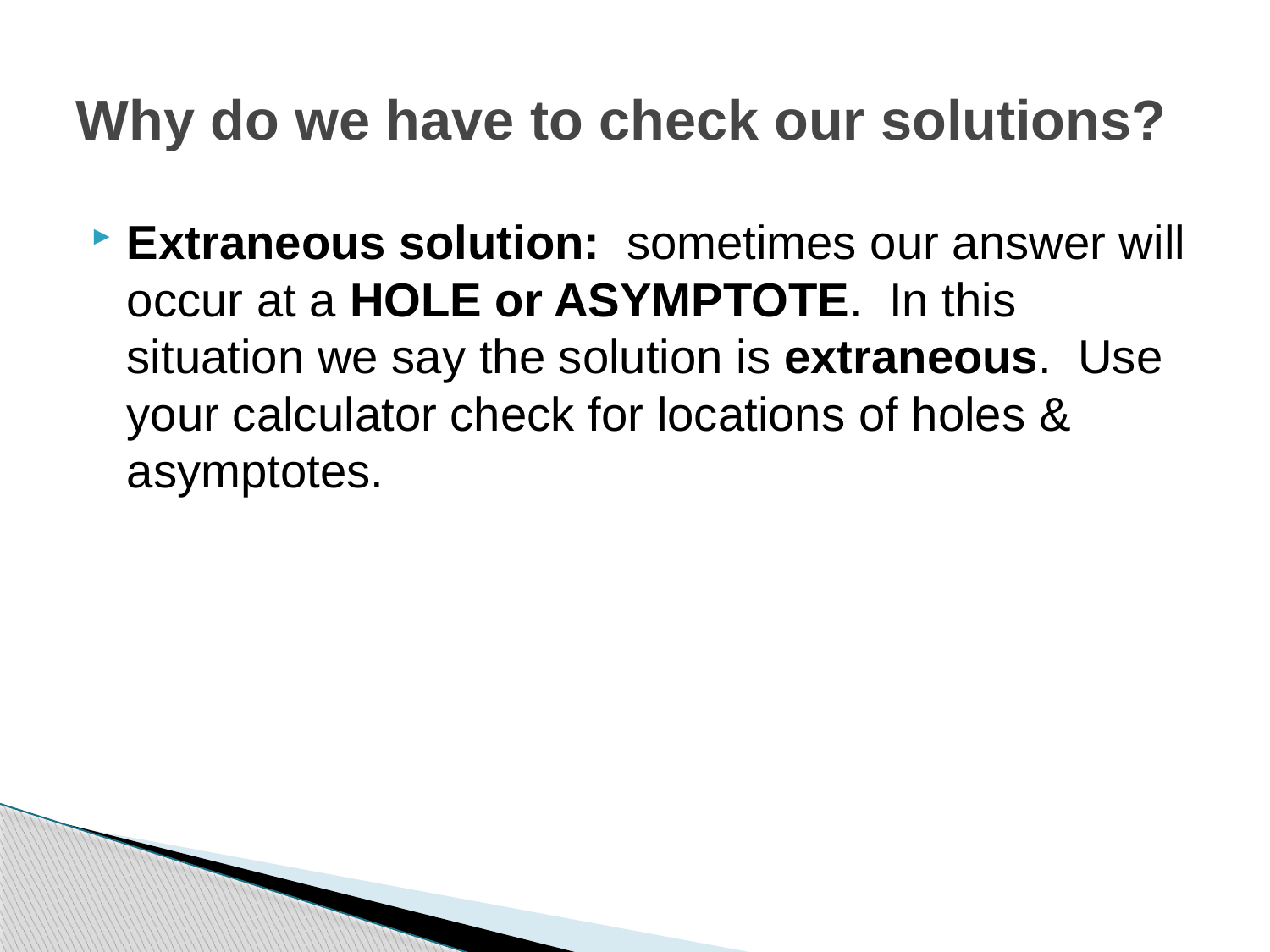

# Why do we have to check our solutions?
Extraneous solution:  sometimes our answer will occur at a HOLE or ASYMPTOTE.  In this situation we say the solution is extraneous.  Use your calculator check for locations of holes & asymptotes.